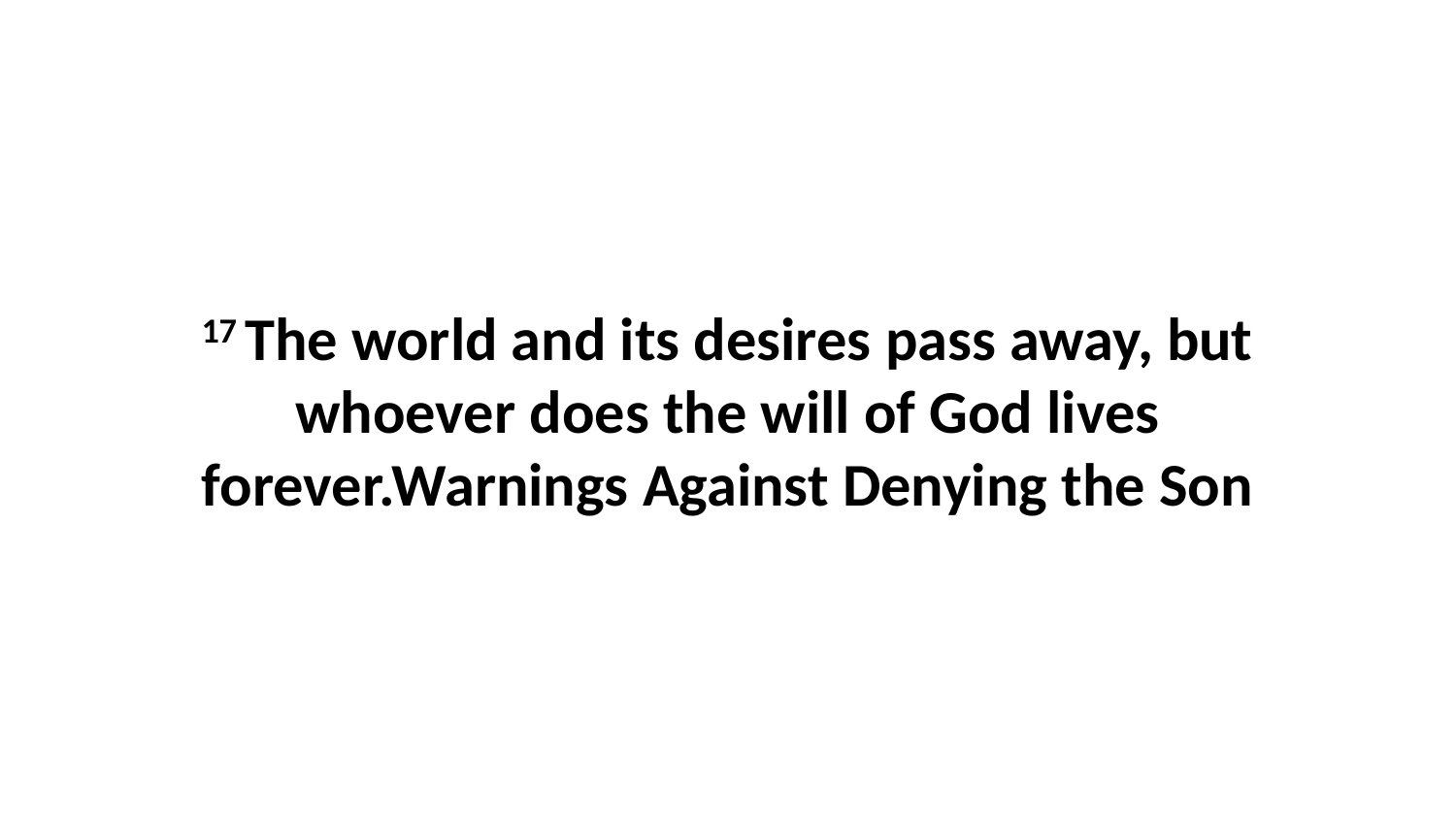

17 The world and its desires pass away, but whoever does the will of God lives forever.Warnings Against Denying the Son